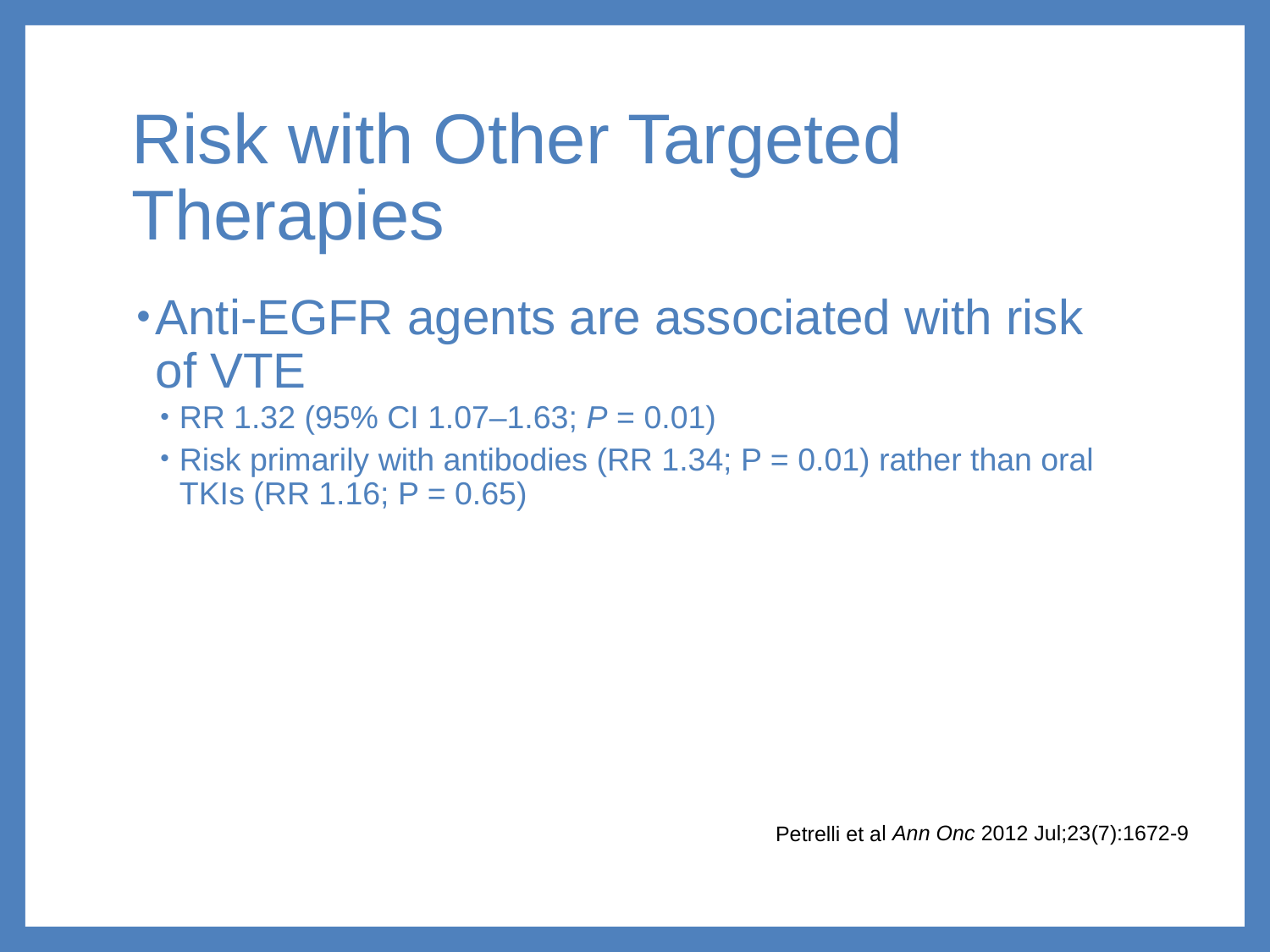

# Risk with Other Targeted Therapies
Anti-EGFR agents are associated with risk of VTE
RR 1.32 (95% CI 1.07–1.63; P = 0.01)
Risk primarily with antibodies (RR 1.34; P = 0.01) rather than oral TKIs (RR 1.16; P = 0.65)
Petrelli et al Ann Onc 2012 Jul;23(7):1672-9